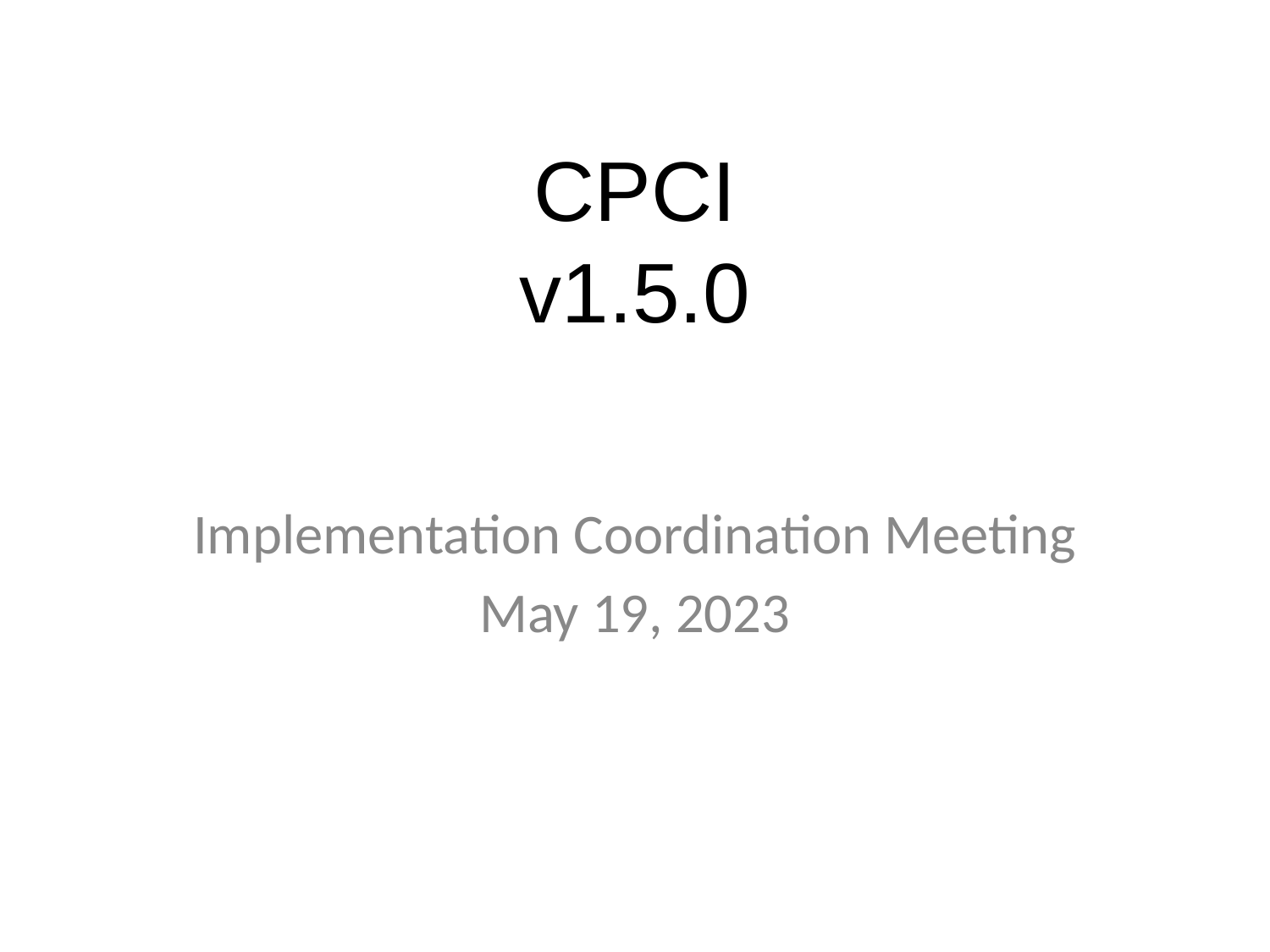

# CPCI
v1.5.0
Implementation Coordination Meeting
May 19, 2023